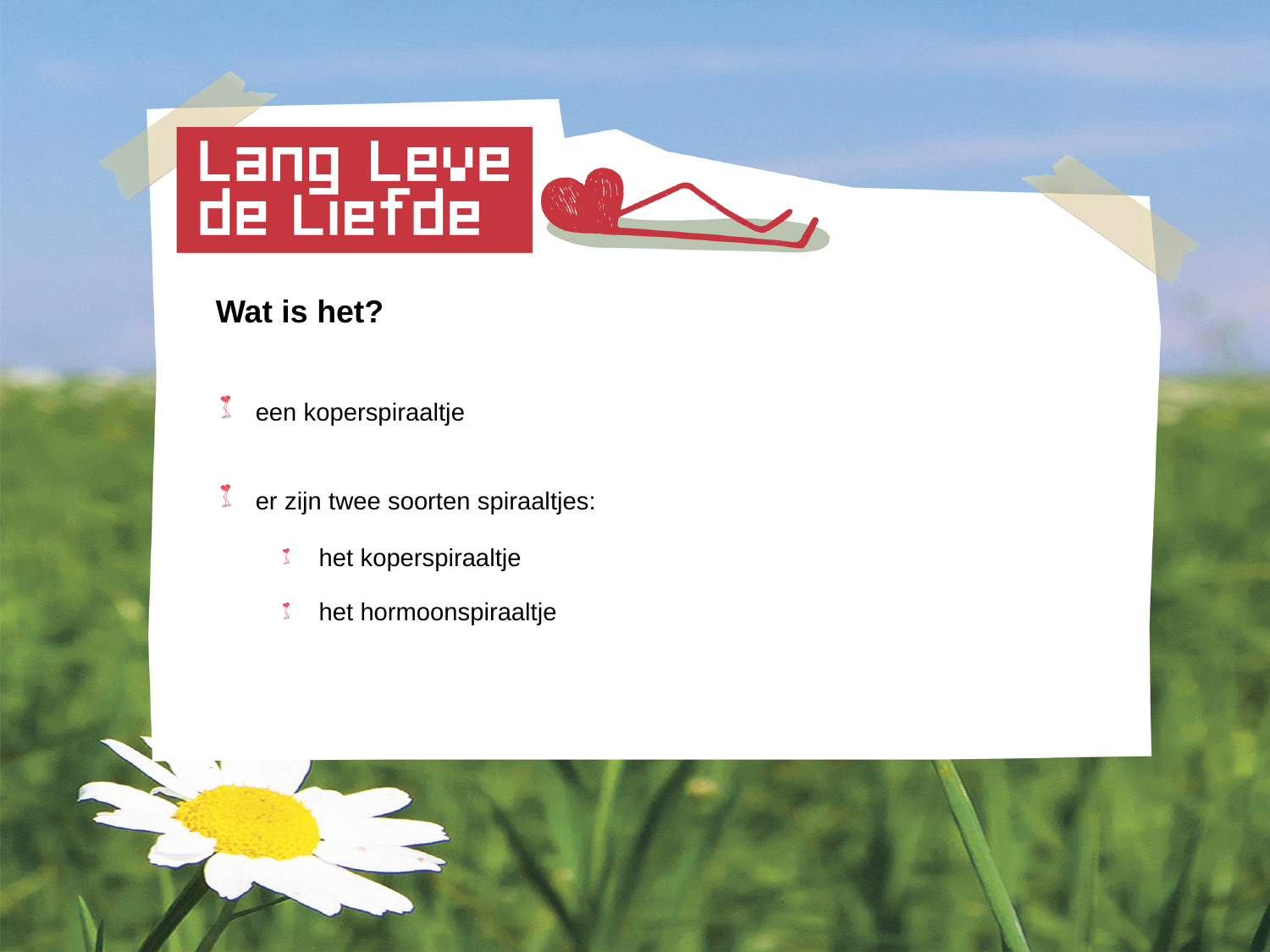

Wat is het?

  een koperspiraaltje

  er zijn twee soorten spiraaltjes:

het koperspiraaltje

het hormoonspiraaltje